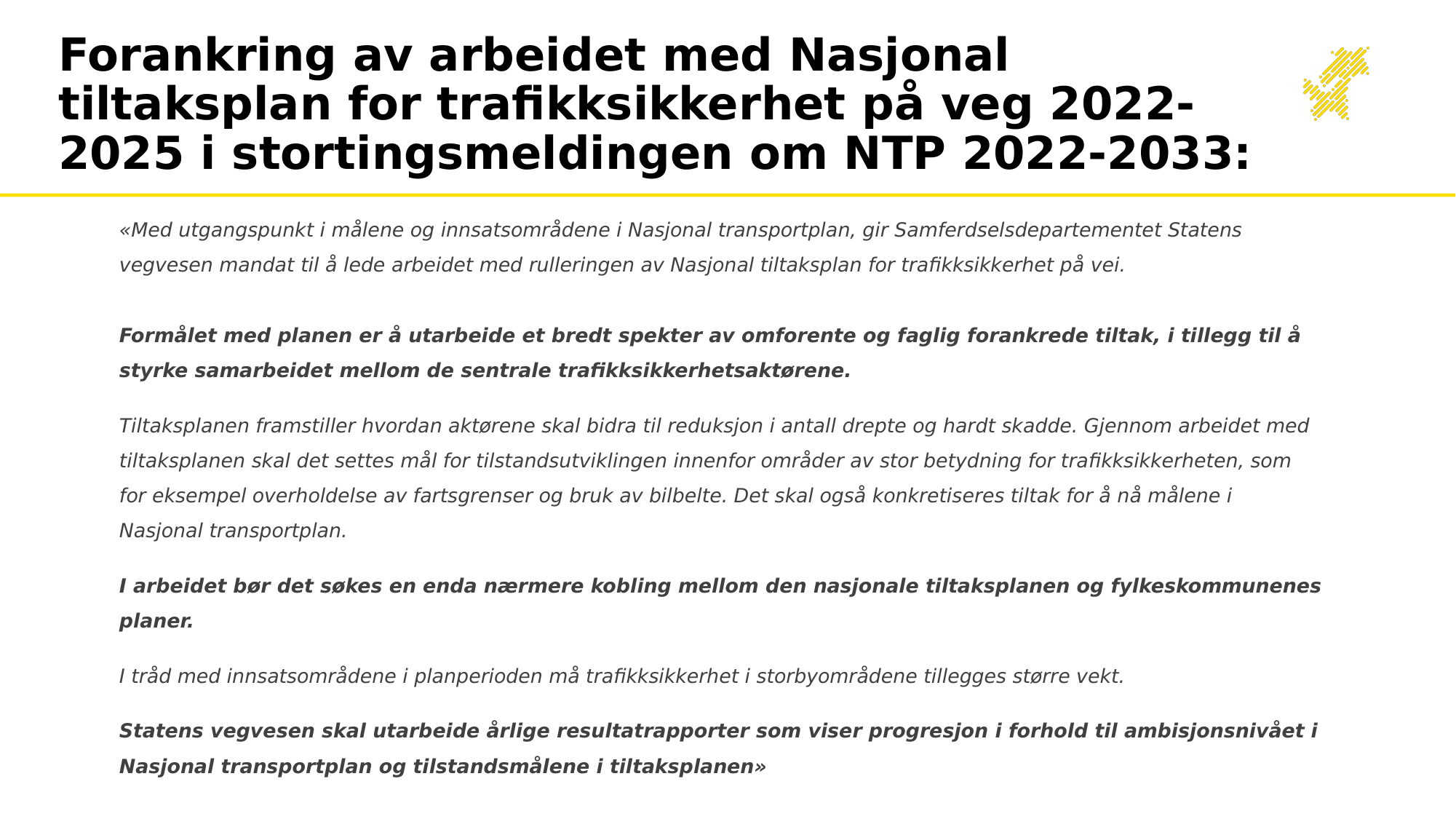

# Forankring av arbeidet med Nasjonal tiltaksplan for trafikksikkerhet på veg 2022-2025 i stortingsmeldingen om NTP 2022-2033:
«Med utgangspunkt i målene og innsatsområdene i Nasjonal transportplan, gir Samferdselsdepartementet Statens vegvesen mandat til å lede arbeidet med rulleringen av Nasjonal tiltaksplan for trafikksikkerhet på vei.

Formålet med planen er å utarbeide et bredt spekter av omforente og faglig forankrede tiltak, i tillegg til å styrke samarbeidet mellom de sentrale trafikksikkerhetsaktørene.

Tiltaksplanen framstiller hvordan aktørene skal bidra til reduksjon i antall drepte og hardt skadde. Gjennom arbeidet med tiltaksplanen skal det settes mål for tilstandsutviklingen innenfor områder av stor betydning for trafikksikkerheten, som for eksempel overholdelse av fartsgrenser og bruk av bilbelte. Det skal også konkretiseres tiltak for å nå målene i Nasjonal transportplan.

I arbeidet bør det søkes en enda nærmere kobling mellom den nasjonale tiltaksplanen og fylkeskommunenes planer.

I tråd med innsatsområdene i planperioden må trafikksikkerhet i storbyområdene tillegges større vekt.

Statens vegvesen skal utarbeide årlige resultatrapporter som viser progresjon i forhold til ambisjonsnivået i Nasjonal transportplan og tilstandsmålene i tiltaksplanen»